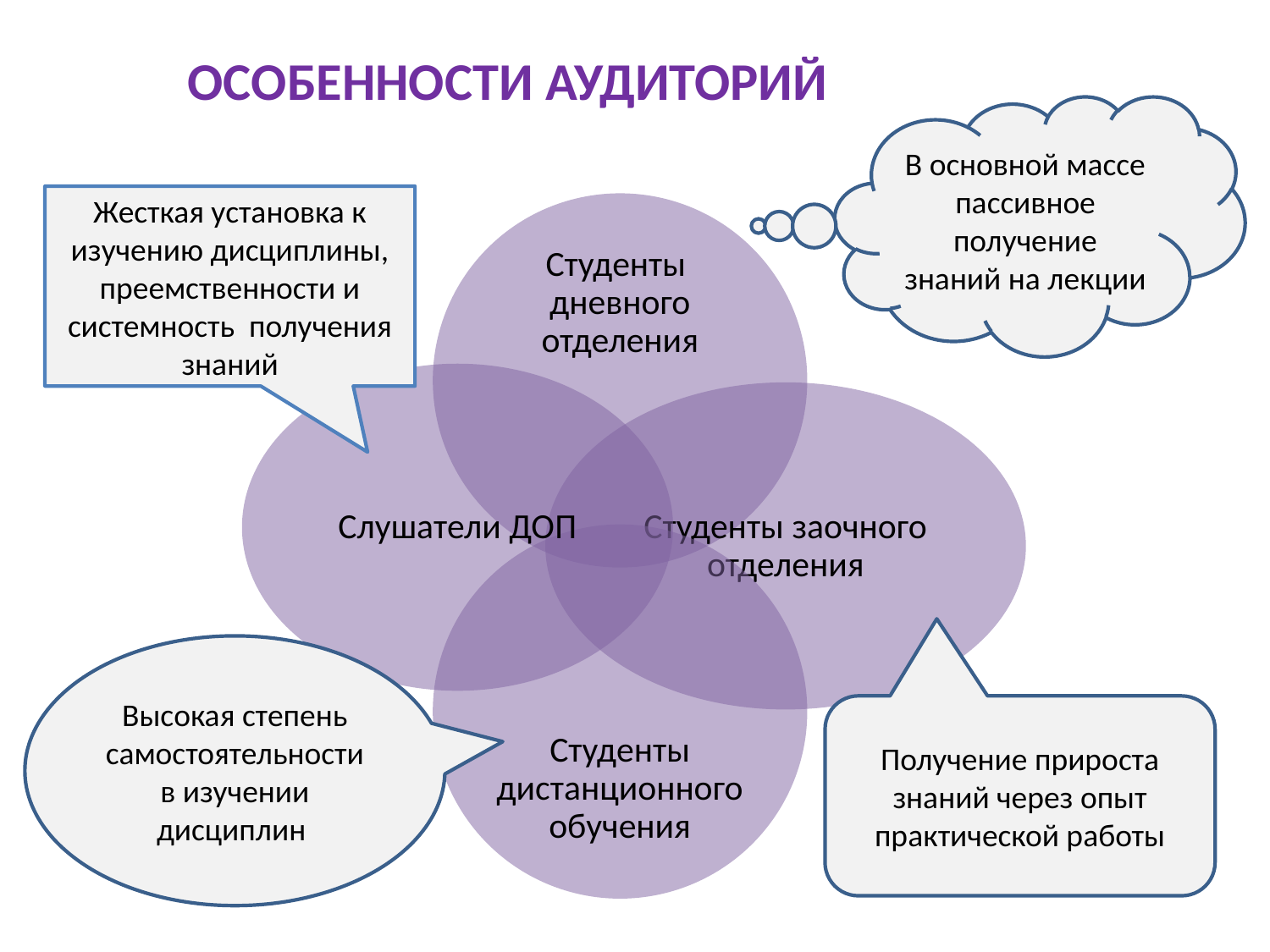

# Особенности аудиторий
В основной массе пассивное получение знаний на лекции
Студенты  дневного отделения
Студенты заочного отделения
Студенты дистанционного обучения
Слушатели ДОП
Жесткая установка к изучению дисциплины, преемственности и системность  получения знаний
Высокая степень самостоятельности в изучении дисциплин
Получение прироста знаний через опыт практической работы